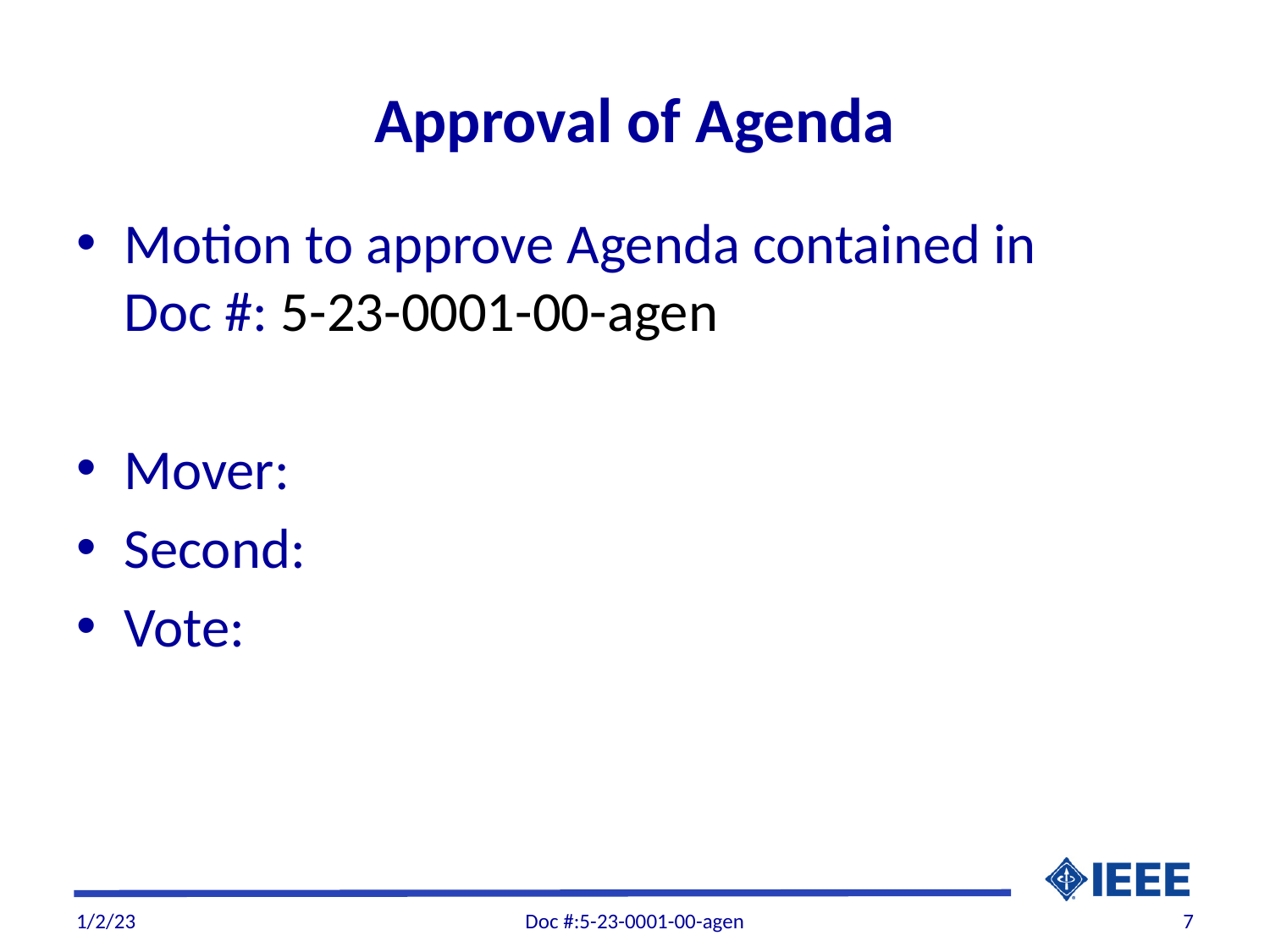

# Approval of Agenda
Motion to approve Agenda contained in Doc #: 5-23-0001-00-agen

Mover:
Second:
Vote:

1/2/23
Doc #:5-23-0001-00-agen
7